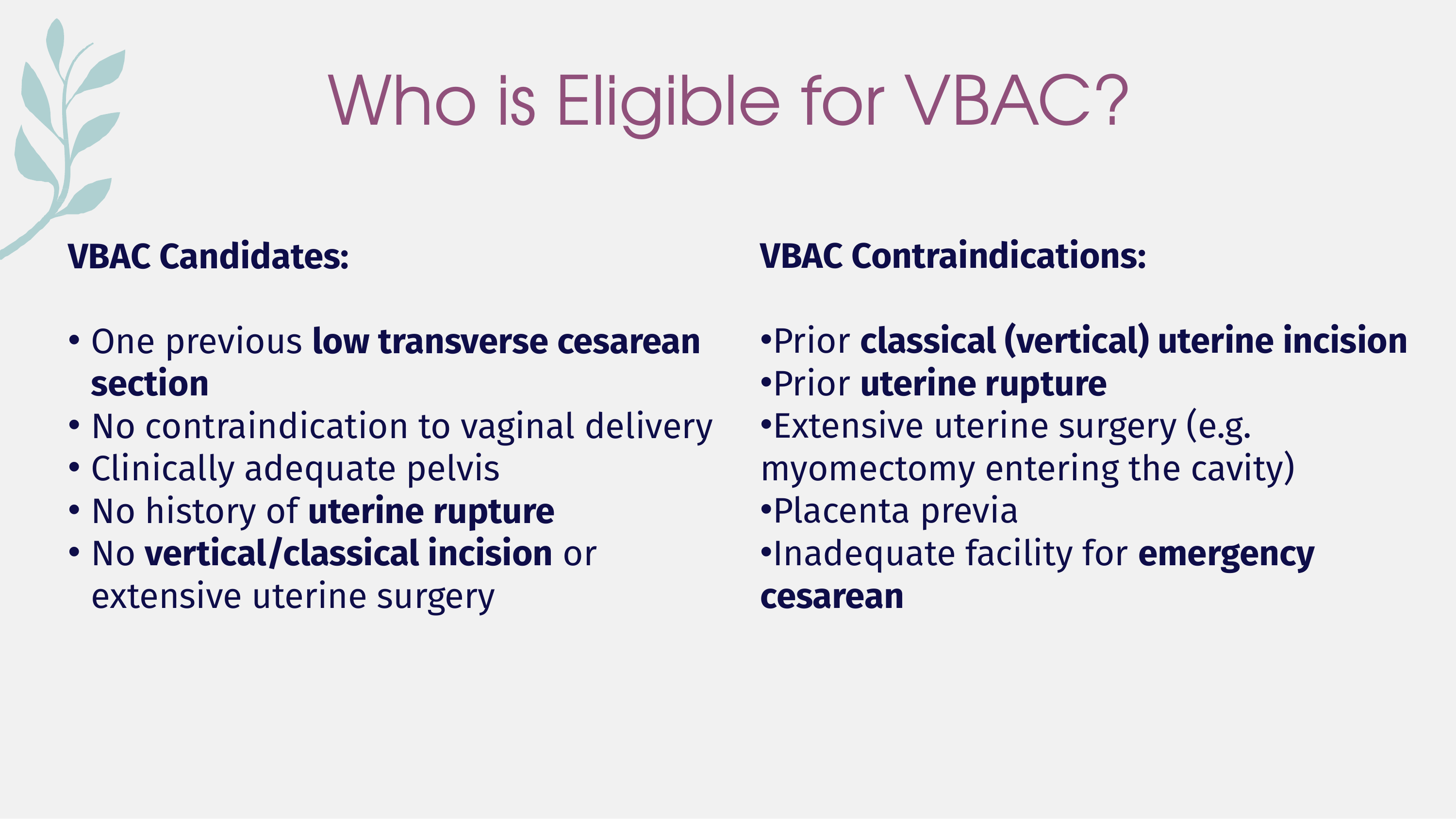

# Who is Eligible for VBAC?
VBAC Contraindications:

Prior classical (vertical) uterine incision
Prior uterine rupture
Extensive uterine surgery (e.g. myomectomy entering the cavity)
Placenta previa
Inadequate facility for emergency cesarean

VBAC Candidates:

One previous low transverse cesarean section
No contraindication to vaginal delivery
Clinically adequate pelvis
No history of uterine rupture
No vertical/classical incision or extensive uterine surgery